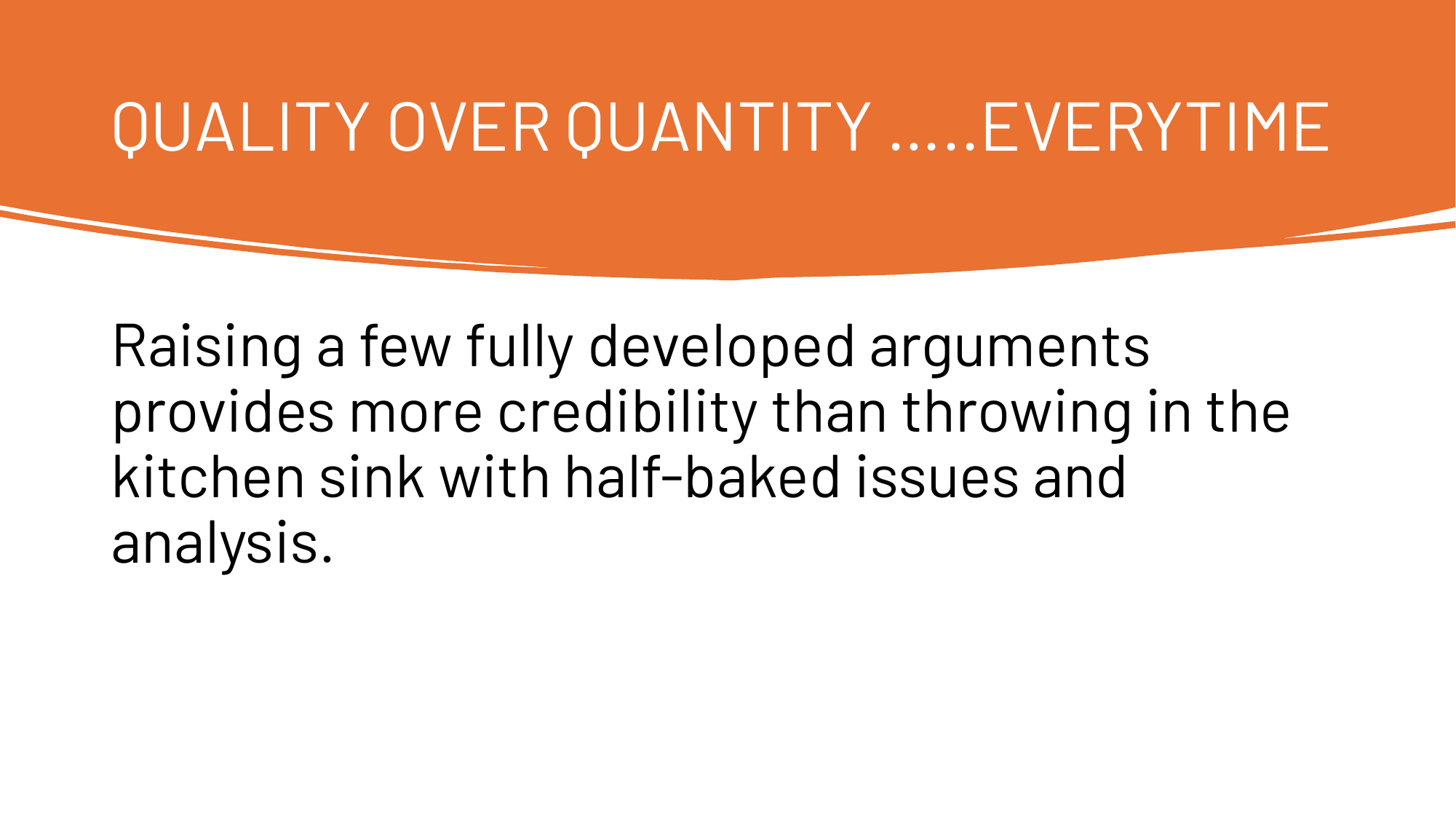

# QUALITY OVER QUANTITY …..EVERYTIME
Raising a few fully developed arguments provides more credibility than throwing in the kitchen sink with half-baked issues and analysis.